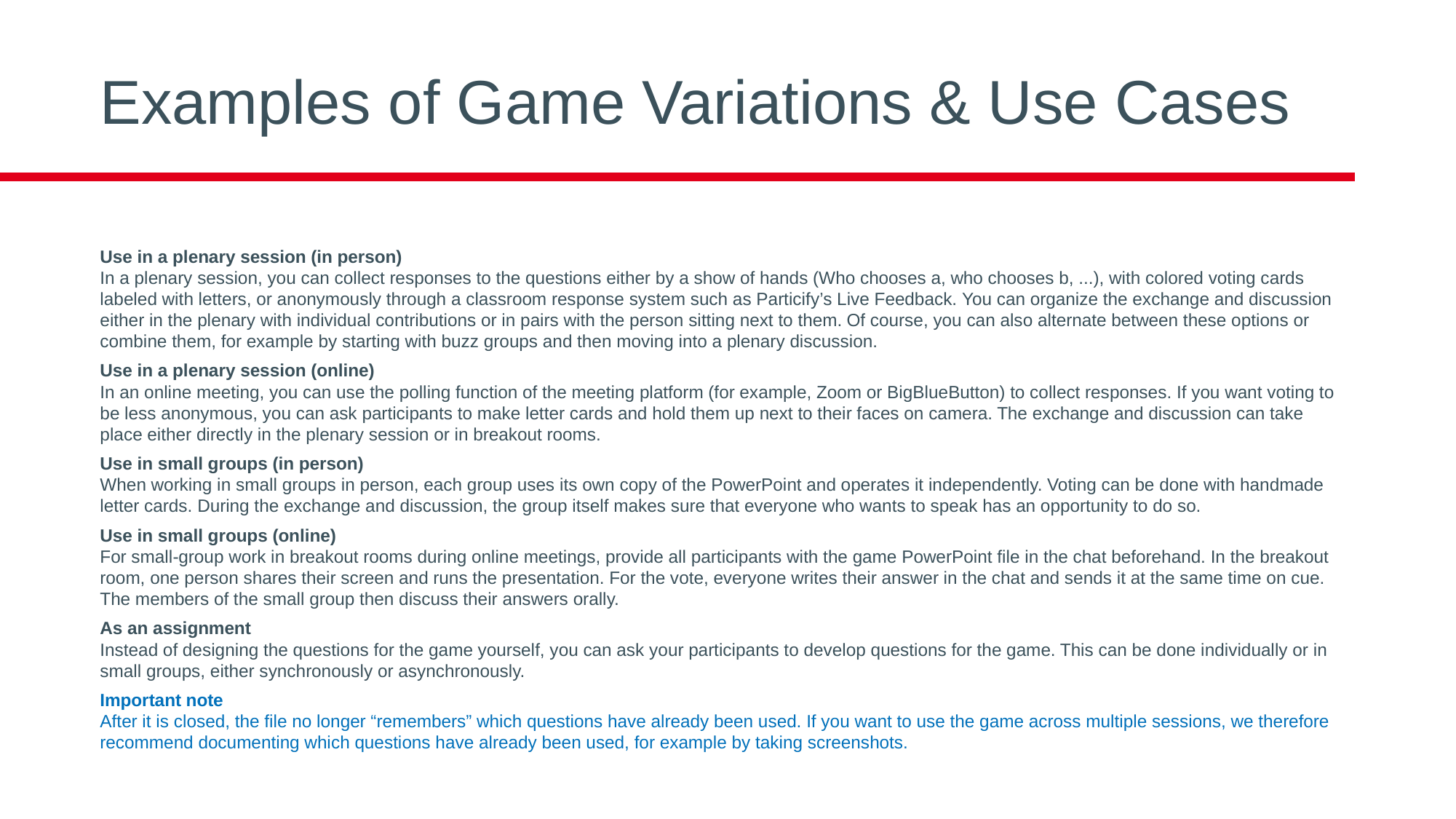

# Examples of Game Variations & Use Cases
Use in a plenary session (in person)
In a plenary session, you can collect responses to the questions either by a show of hands (Who chooses a, who chooses b, ...), with colored voting cards labeled with letters, or anonymously through a classroom response system such as Particify’s Live Feedback. You can organize the exchange and discussion either in the plenary with individual contributions or in pairs with the person sitting next to them. Of course, you can also alternate between these options or combine them, for example by starting with buzz groups and then moving into a plenary discussion.
Use in a plenary session (online)
In an online meeting, you can use the polling function of the meeting platform (for example, Zoom or BigBlueButton) to collect responses. If you want voting to be less anonymous, you can ask participants to make letter cards and hold them up next to their faces on camera. The exchange and discussion can take place either directly in the plenary session or in breakout rooms.
Use in small groups (in person)
When working in small groups in person, each group uses its own copy of the PowerPoint and operates it independently. Voting can be done with handmade letter cards. During the exchange and discussion, the group itself makes sure that everyone who wants to speak has an opportunity to do so.
Use in small groups (online)
For small-group work in breakout rooms during online meetings, provide all participants with the game PowerPoint file in the chat beforehand. In the breakout room, one person shares their screen and runs the presentation. For the vote, everyone writes their answer in the chat and sends it at the same time on cue. The members of the small group then discuss their answers orally.
As an assignment
Instead of designing the questions for the game yourself, you can ask your participants to develop questions for the game. This can be done individually or in small groups, either synchronously or asynchronously.
Important note
After it is closed, the file no longer “remembers” which questions have already been used. If you want to use the game across multiple sessions, we therefore recommend documenting which questions have already been used, for example by taking screenshots.